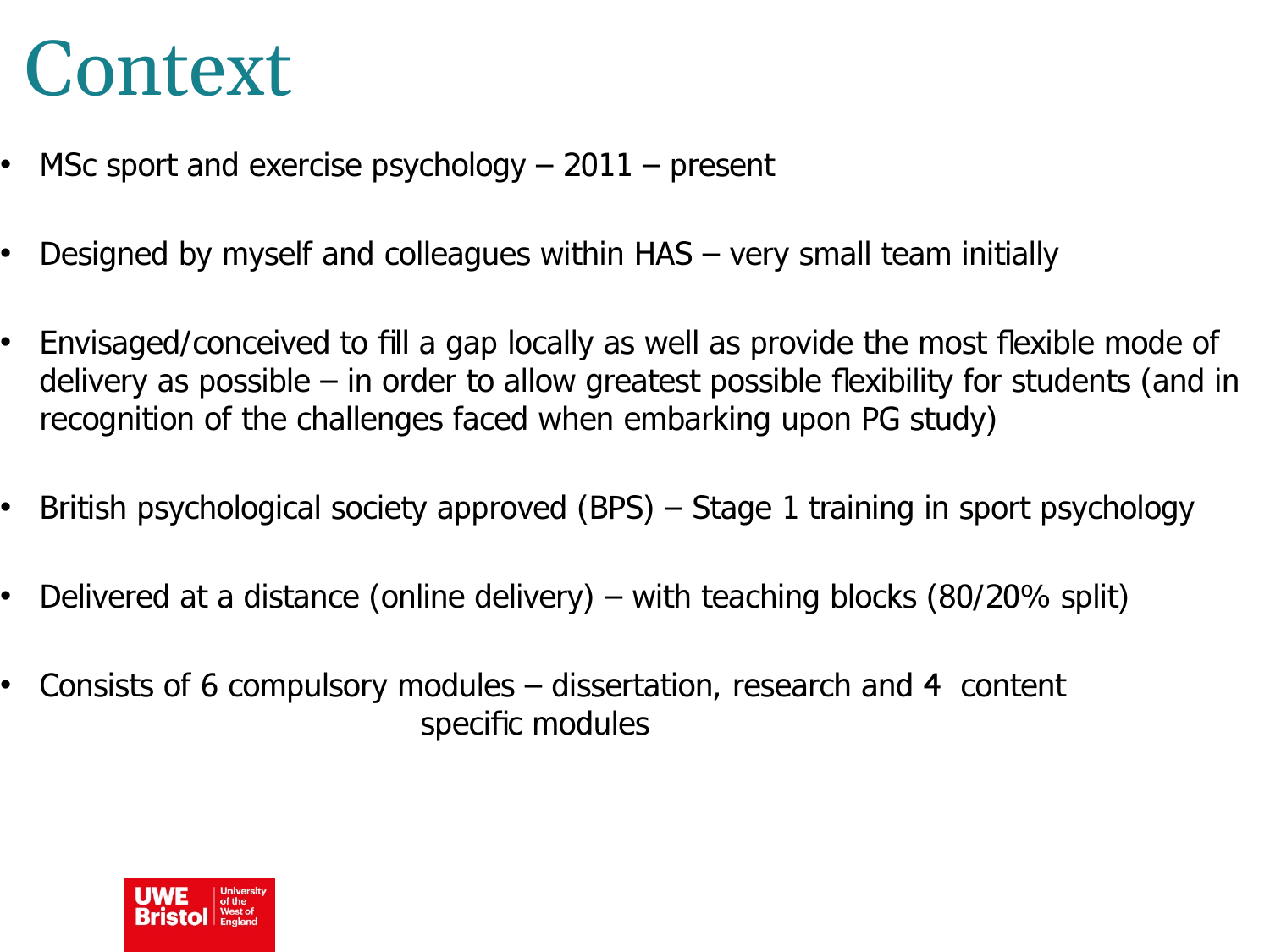

Context
MSc sport and exercise psychology – 2011 – present

Designed by myself and colleagues within HAS – very small team initially

Envisaged/conceived to fill a gap locally as well as provide the most flexible mode of delivery as possible – in order to allow greatest possible flexibility for students (and in recognition of the challenges faced when embarking upon PG study)

British psychological society approved (BPS) – Stage 1 training in sport psychology

Delivered at a distance (online delivery) – with teaching blocks (80/20% split)

Consists of 6 compulsory modules – dissertation, research and 4  content       				specific modules